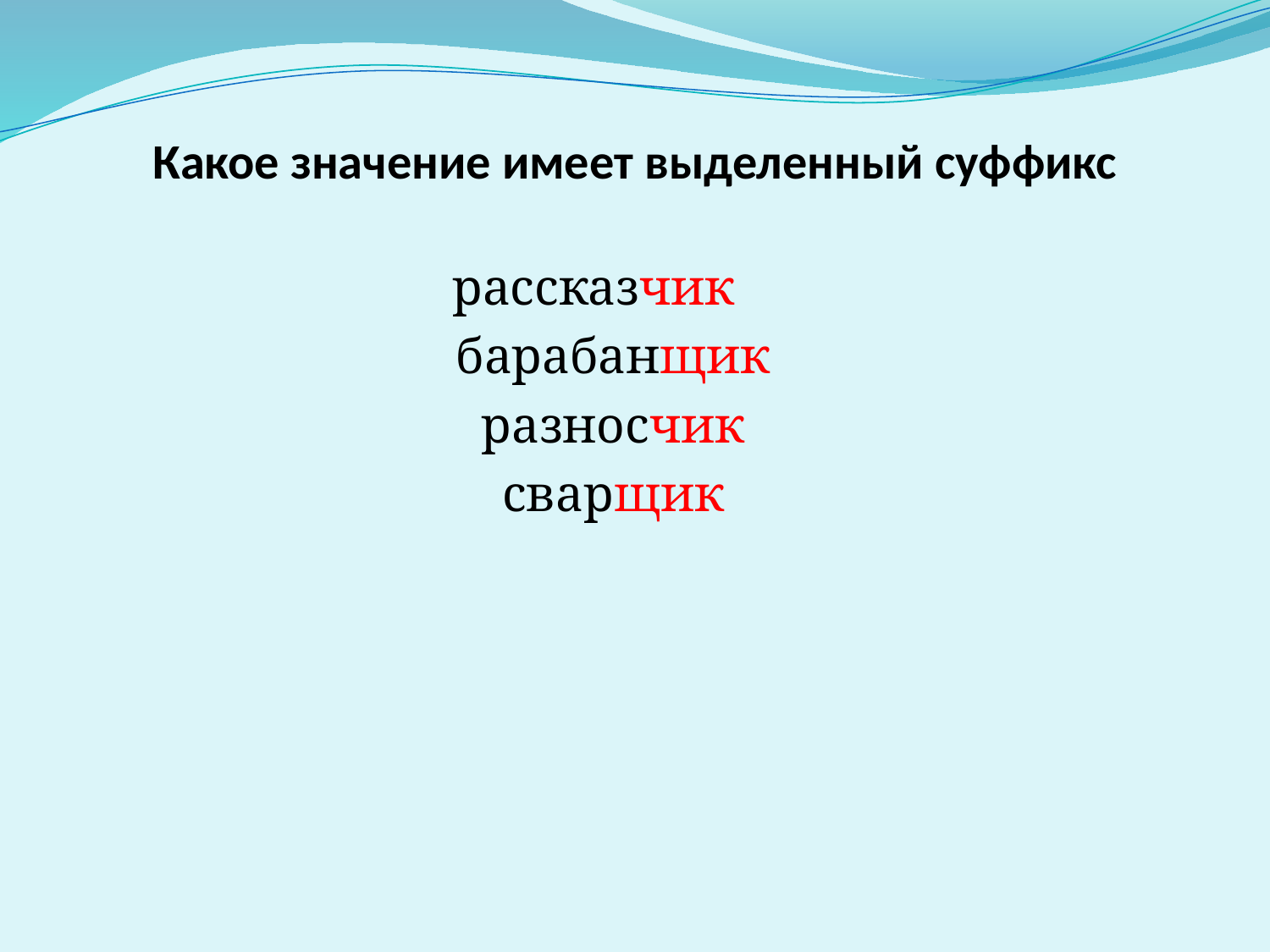

# Какое значение имеет выделенный суффикс

рассказчик
барабанщик
разносчик
сварщик